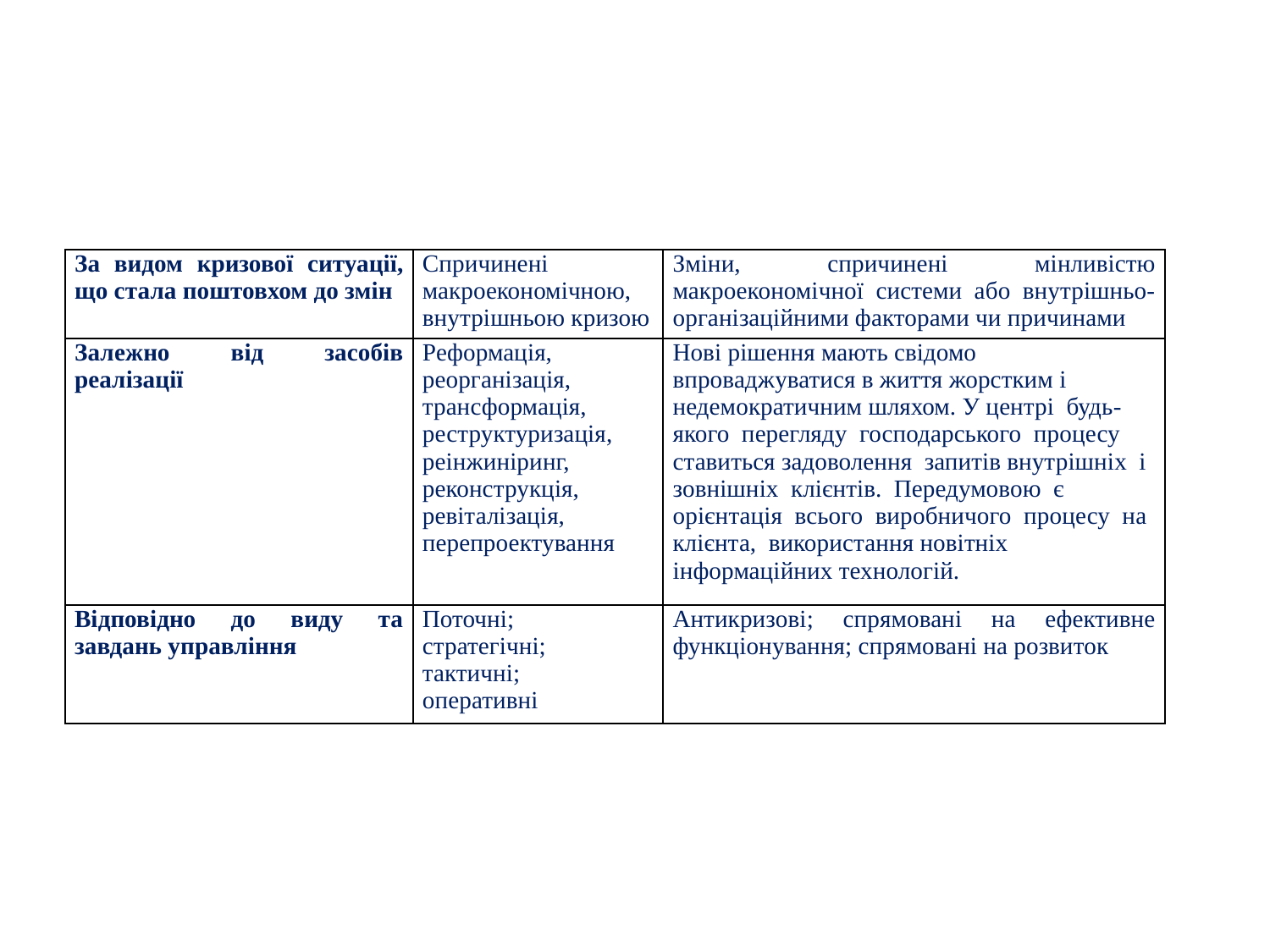

| За видом кризової ситуації, що стала поштовхом до змін | Спричинені макроекономічною, внутрішньою кризою | Зміни, спричинені мінливістю макроекономічної системи або внутрішньо-організаційними факторами чи причинами |
| --- | --- | --- |
| Залежно від засобів реалізації | Реформація, реорганізація, трансформація, реструктуризація, реінжиніринг, реконструкція, ревіталізація, перепроектування | Нові рішення мають свідомо впроваджуватися в життя жорстким і недемократичним шляхом. У центрі будь-якого перегляду господарського процесу ставиться задоволення запитів внутрішніх і зовнішніх клієнтів. Передумовою є орієнтація всього виробничого процесу на клієнта, використання новітніх інформаційних технологій. |
| Відповідно до виду та завдань управління | Поточні; стратегічні; тактичні; оперативні | Антикризові; спрямовані на ефективне функціонування; спрямовані на розвиток |